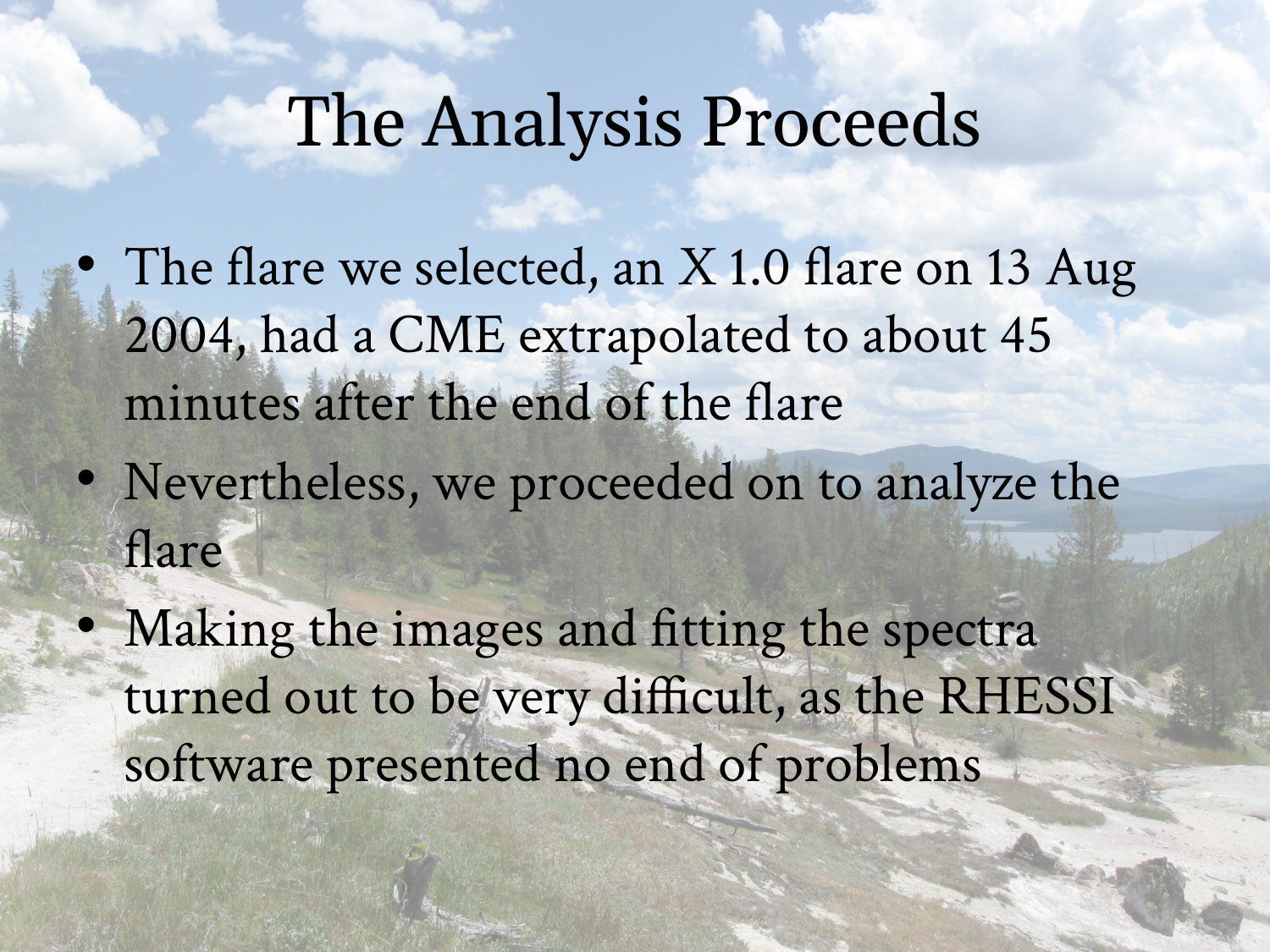

# The Analysis Proceeds
The flare we selected, an X 1.0 flare on 13 Aug 2004, had a CME extrapolated to about 45 minutes after the end of the flare
Nevertheless, we proceeded on to analyze the flare
Making the images and fitting the spectra turned out to be very difficult, as the RHESSI software presented no end of problems